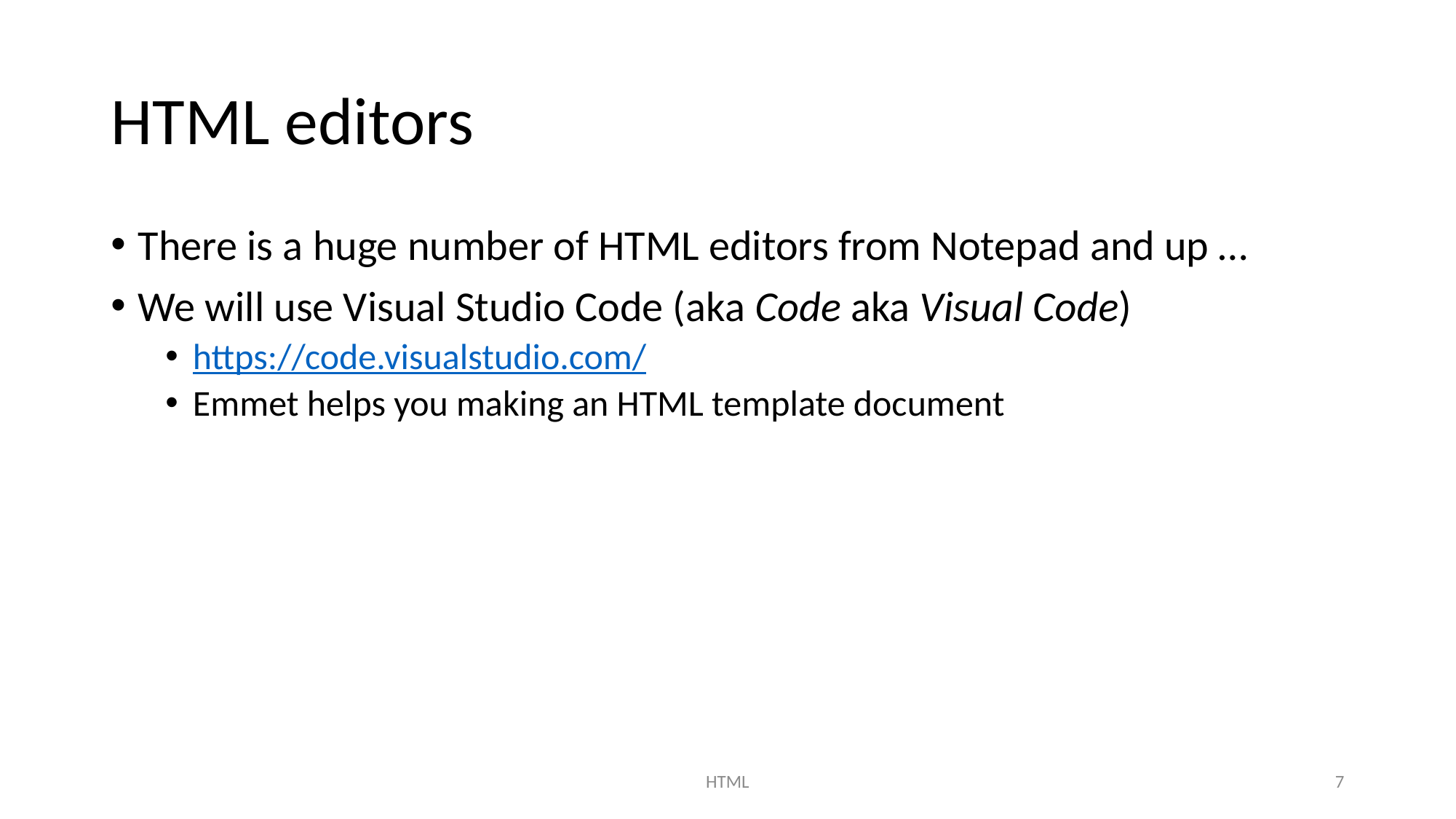

# HTML editors
There is a huge number of HTML editors from Notepad and up …
We will use Visual Studio Code (aka Code aka Visual Code)
https://code.visualstudio.com/
Emmet helps you making an HTML template document
HTML
7